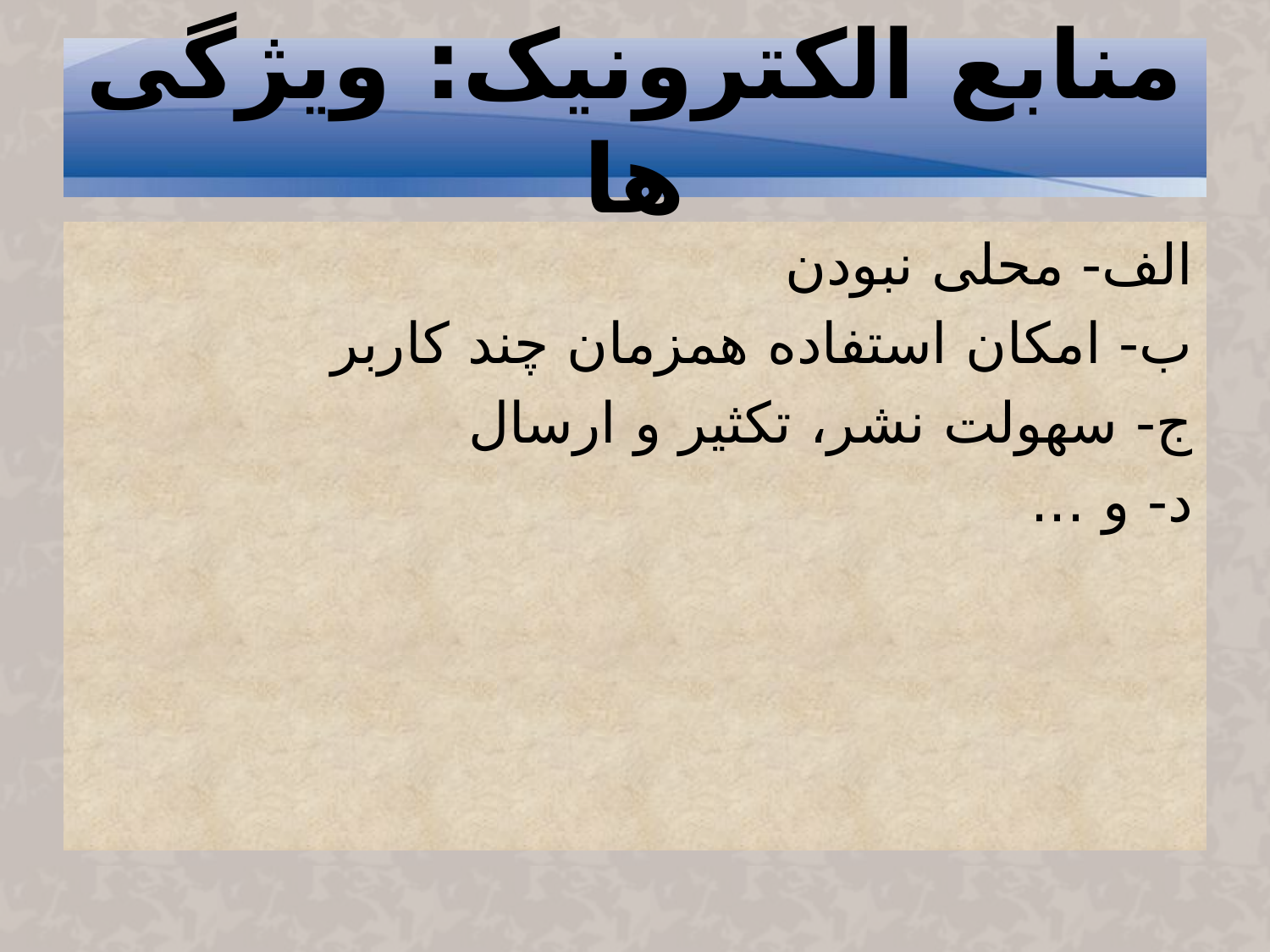

# منابع الکترونیک: ویژگی ها
الف- محلی نبودن
ب- امکان استفاده همزمان چند کاربر
ج- سهولت نشر، تکثیر و ارسال
د- و ...